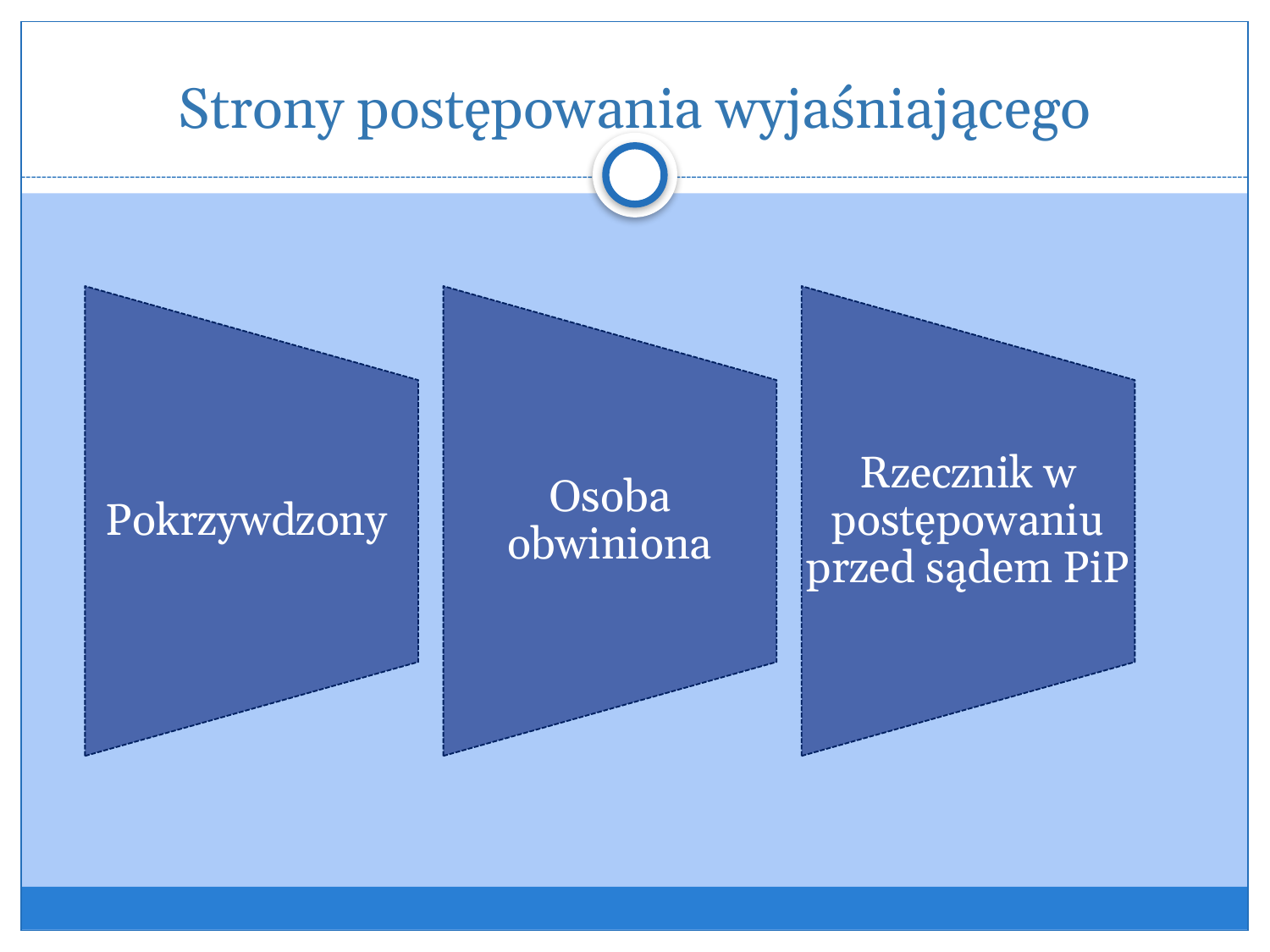

# Strony postępowania wyjaśniającego
91
Pokrzywdzony
Osoba obwiniona
Rzecznik w postępowaniu przed sądem PiP